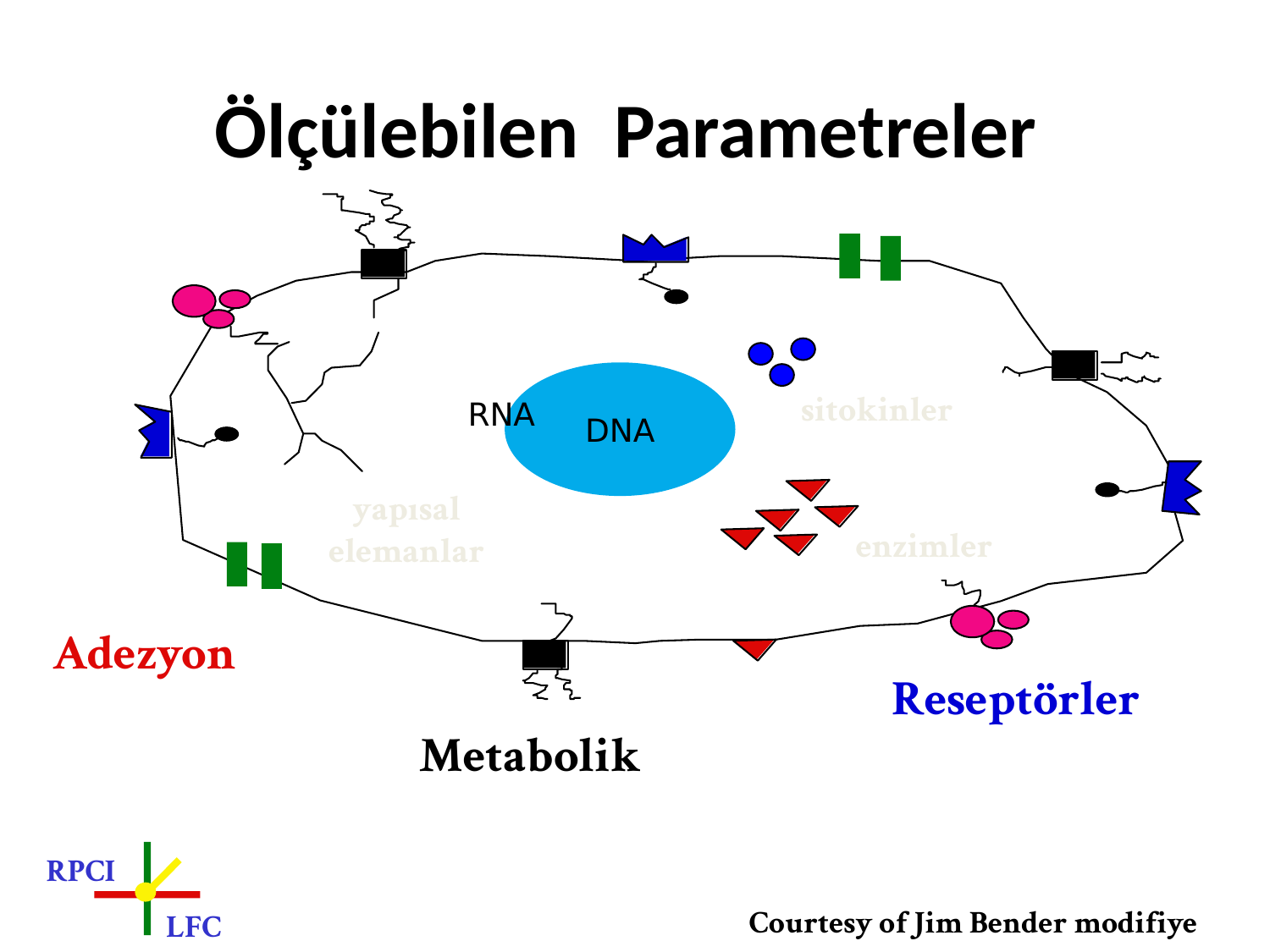

# Ölçülebilen  Parametreler

DNA

yapısal elemanlar

sitokinler
RNA
enzimler
Adezyon
Reseptörler
Metabolik

RPCI

LFC
Courtesy of Jim Bender modifiye